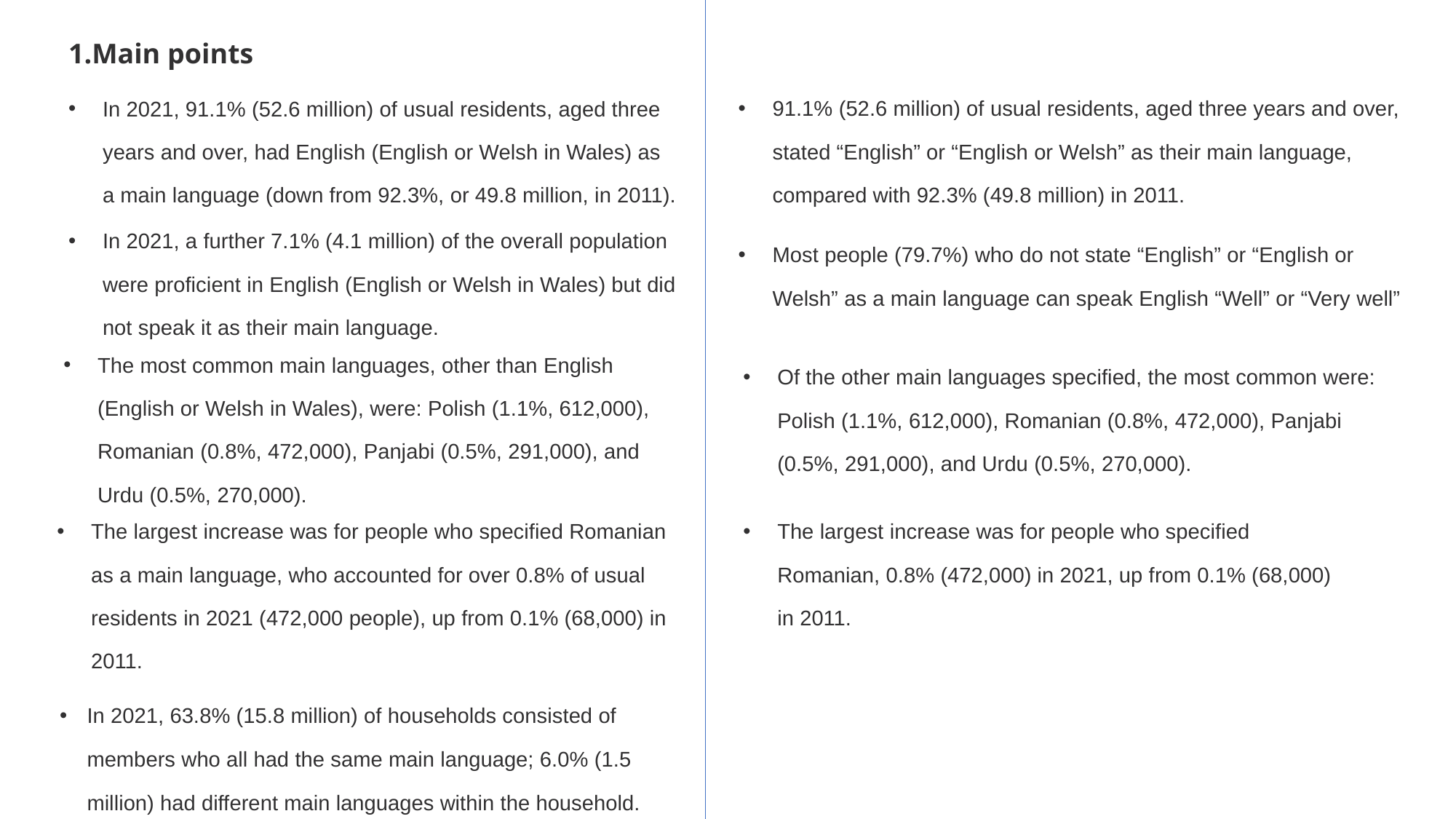

Main points 10
1.Main points
In 2021, 91.1% (52.6 million) of usual residents, aged three years and over, had English (English or Welsh in Wales) as a main language (down from 92.3%, or 49.8 million, in 2011).

91.1% (52.6 million) of usual residents, aged three years and over, stated “English” or “English or Welsh” as their main language, compared with 92.3% (49.8 million) in 2011.
In 2021, a further 7.1% (4.1 million) of the overall population were proficient in English (English or Welsh in Wales) but did not speak it as their main language.
Most people (79.7%) who do not state “English” or “English or Welsh” as a main language can speak English “Well” or “Very well”
The most common main languages, other than English (English or Welsh in Wales), were: Polish (1.1%, 612,000), Romanian (0.8%, 472,000), Panjabi (0.5%, 291,000), and Urdu (0.5%, 270,000).
Of the other main languages specified, the most common were: Polish (1.1%, 612,000), Romanian (0.8%, 472,000), Panjabi (0.5%, 291,000), and Urdu (0.5%, 270,000).
The largest increase was for people who specified Romanian as a main language, who accounted for over 0.8% of usual residents in 2021 (472,000 people), up from 0.1% (68,000) in 2011.
The largest increase was for people who specified Romanian, 0.8% (472,000) in 2021, up from 0.1% (68,000) in 2011.
In 2021, 63.8% (15.8 million) of households consisted of members who all had the same main language; 6.0% (1.5 million) had different main languages within the household.